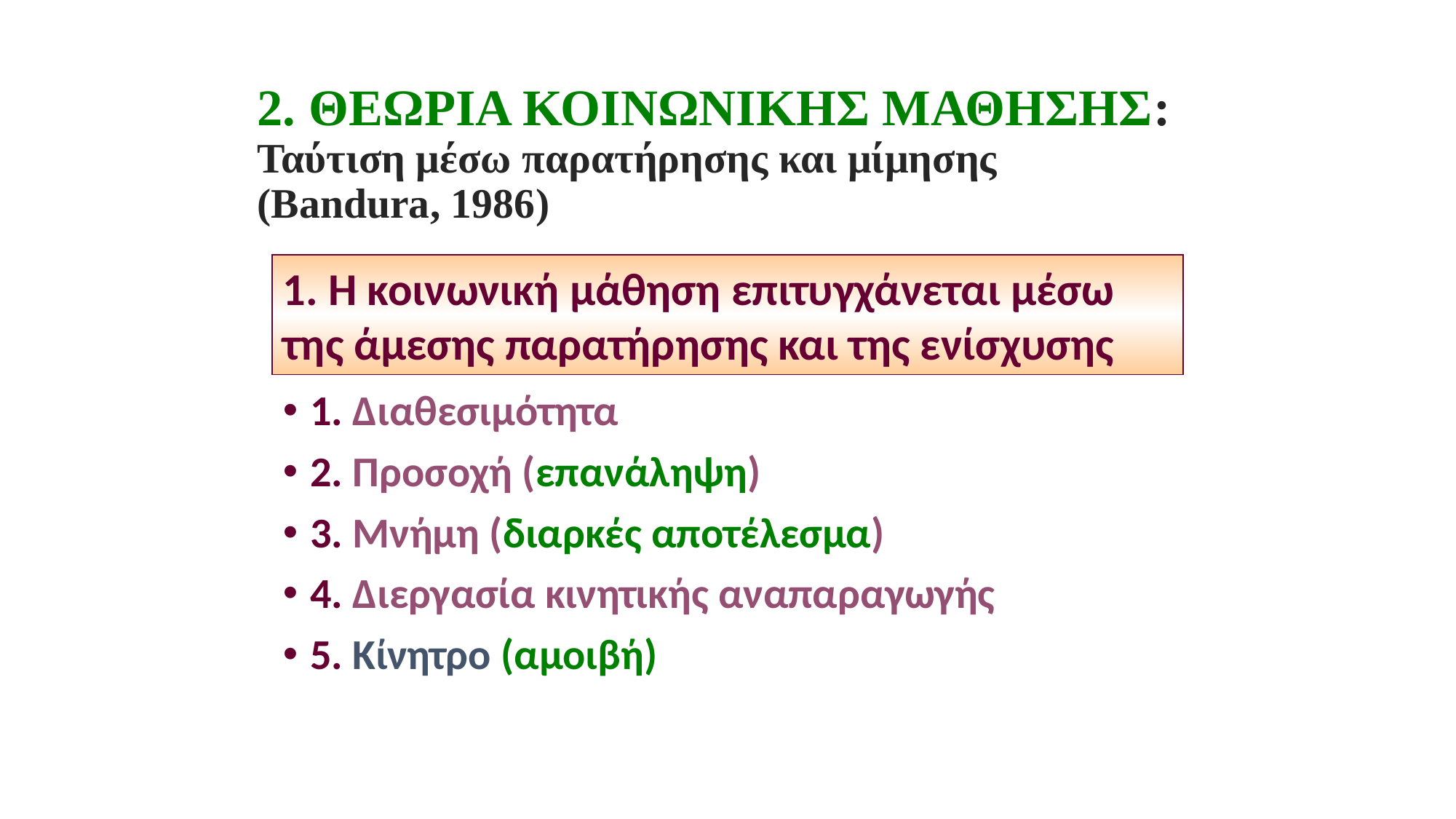

# 2. ΘΕΩΡΙΑ ΚΟΙΝΩΝΙΚΗΣ ΜΑΘΗΣΗΣ: Ταύτιση μέσω παρατήρησης και μίμησης (Bandura, 1986)
1. Η κοινωνική μάθηση επιτυγχάνεται μέσω της άμεσης παρατήρησης και της ενίσχυσης
1. Διαθεσιμότητα
2. Προσοχή (επανάληψη)
3. Μνήμη (διαρκές αποτέλεσμα)
4. Διεργασία κινητικής αναπαραγωγής
5. Κίνητρο (αμοιβή)